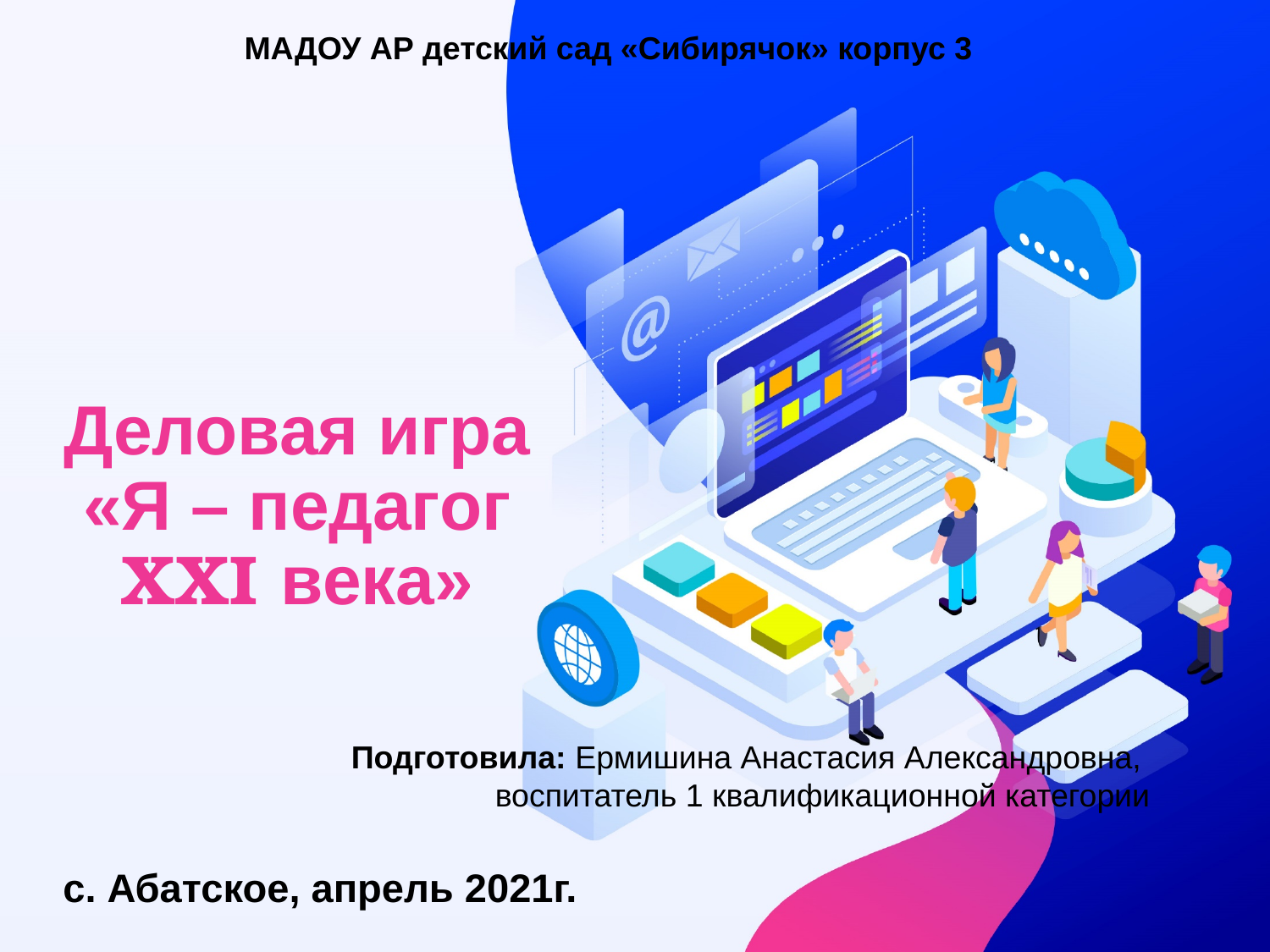

МАДОУ АР детский сад «Сибирячок» корпус 3
# Деловая игра «Я – педагог XXI века»
Подготовила: Ермишина Анастасия Александровна,
воспитатель 1 квалификационной категории
с. Абатское, апрель 2021г.